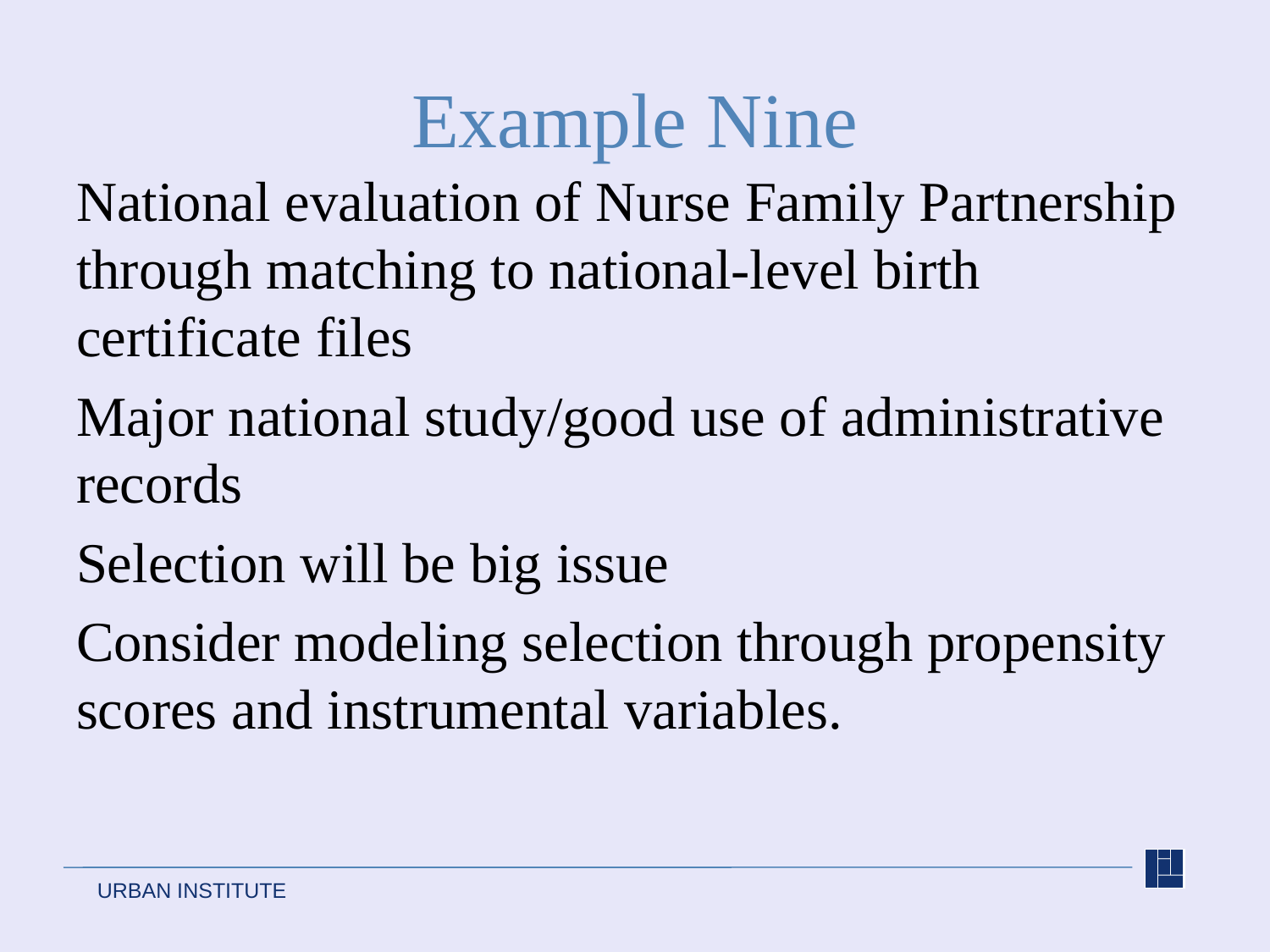

# Example Nine
National evaluation of Nurse Family Partnership through matching to national-level birth certificate files
Major national study/good use of administrative records
Selection will be big issue
Consider modeling selection through propensity scores and instrumental variables.